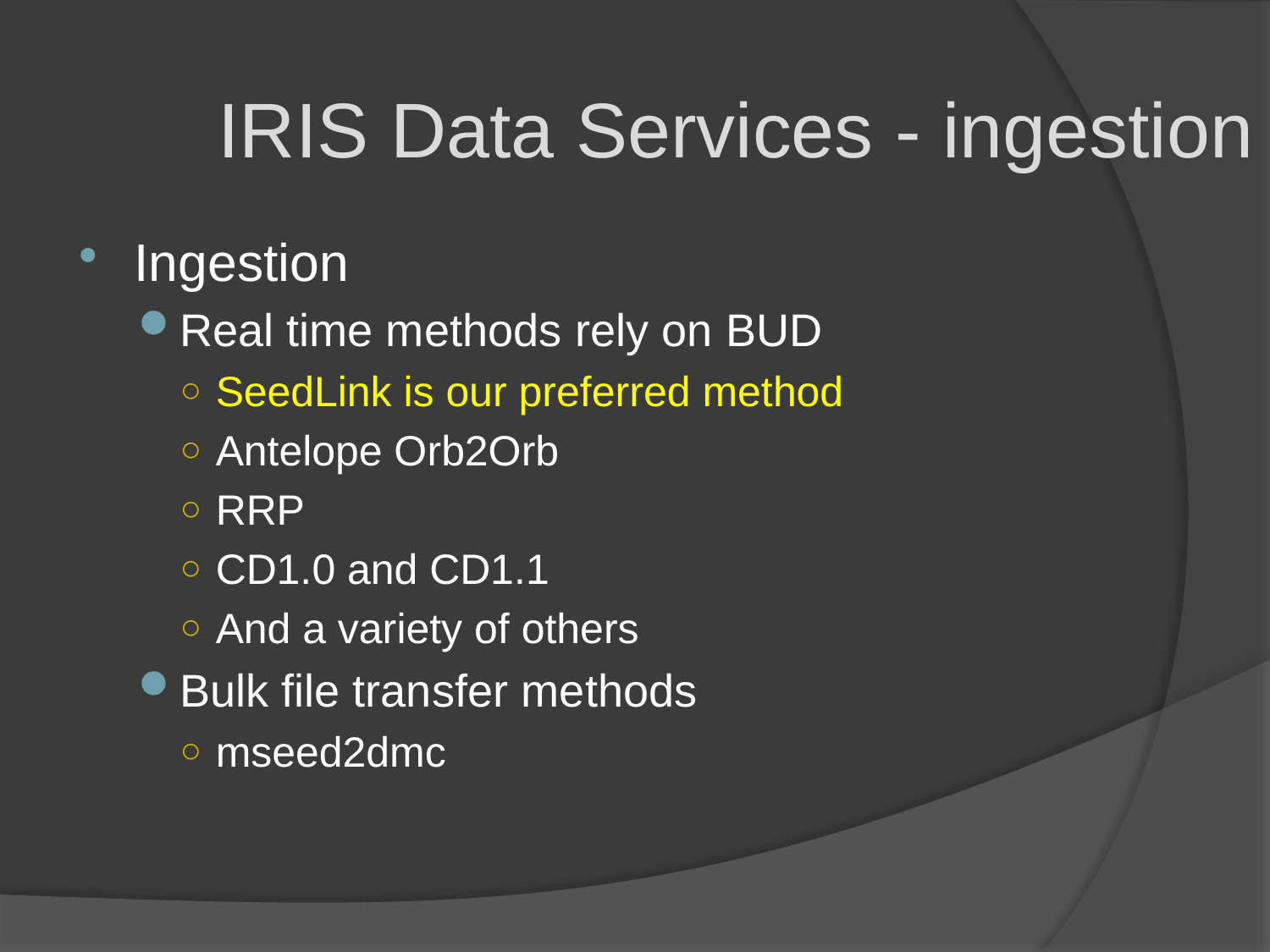

IRIS Data Services - ingestion
Ingestion
Real time methods rely on BUD
SeedLink is our preferred method
Antelope Orb2Orb
RRP
CD1.0 and CD1.1
And a variety of others
Bulk file transfer methods
mseed2dmc